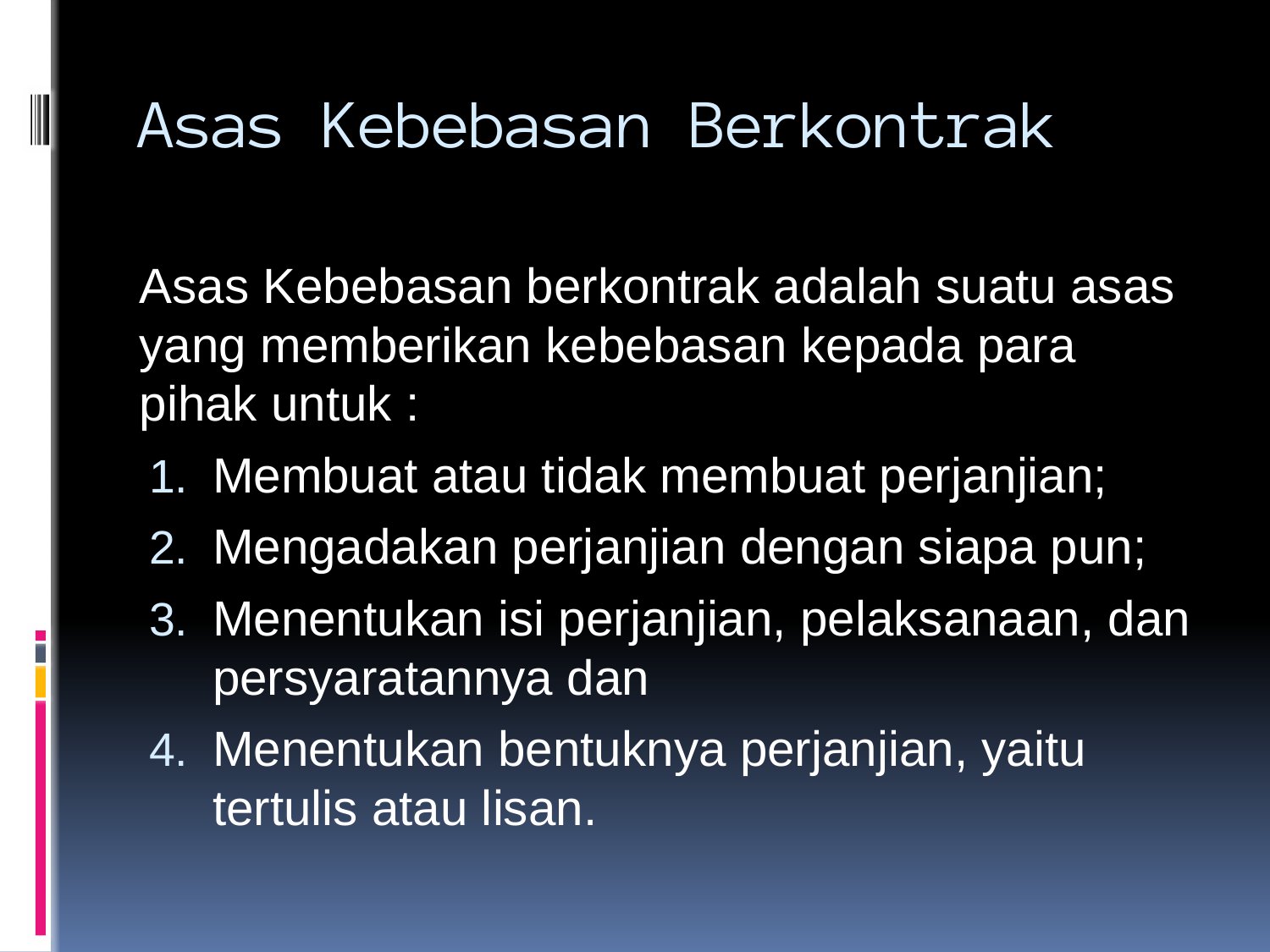

# Asas Kebebasan Berkontrak
Asas Kebebasan berkontrak adalah suatu asas yang memberikan kebebasan kepada para pihak untuk :
Membuat atau tidak membuat perjanjian;
Mengadakan perjanjian dengan siapa pun;
Menentukan isi perjanjian, pelaksanaan, dan persyaratannya dan
Menentukan bentuknya perjanjian, yaitu tertulis atau lisan.